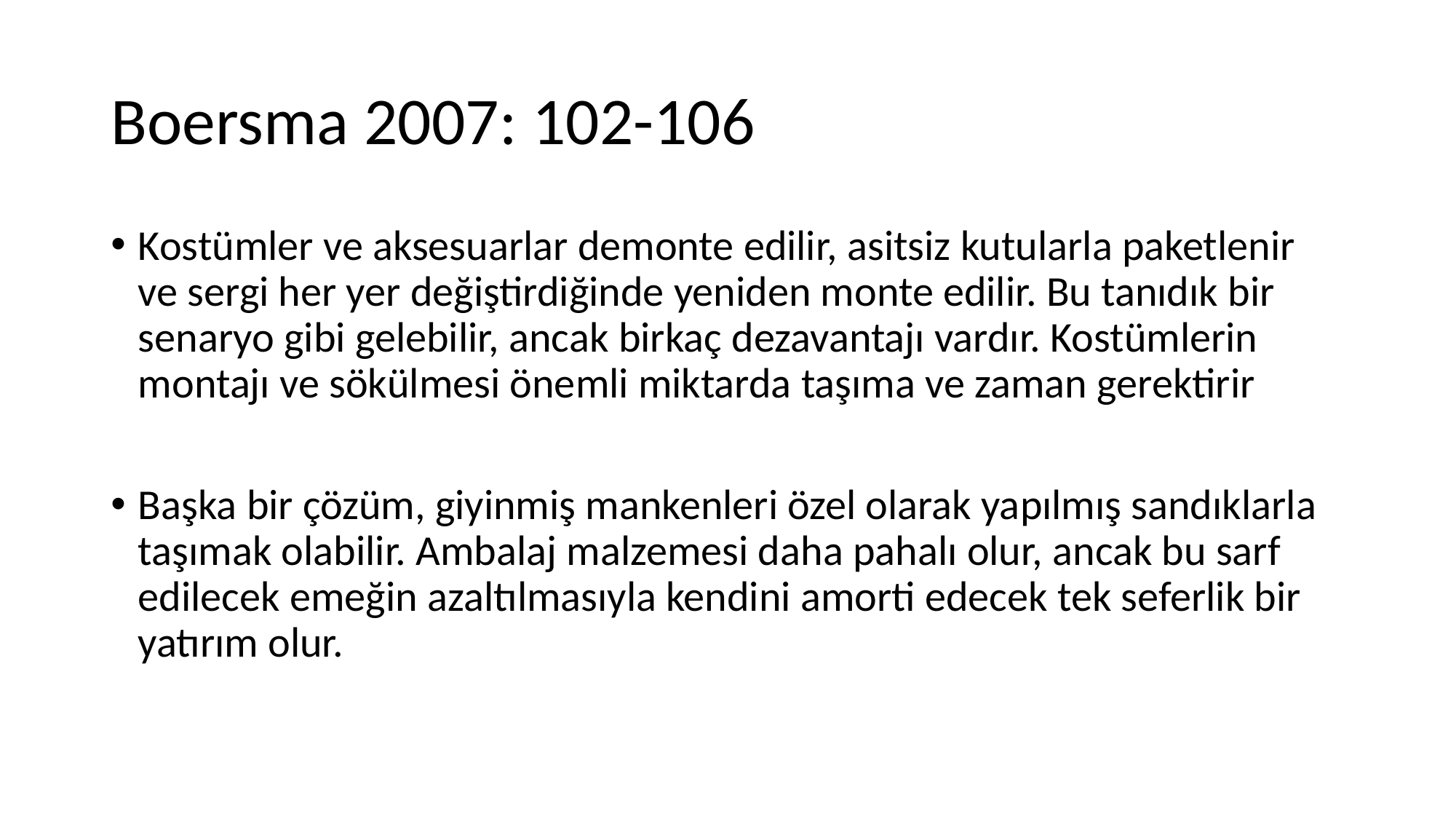

# Boersma 2007: 102-106
Kostümler ve aksesuarlar demonte edilir, asitsiz kutularla paketlenir ve sergi her yer değiştirdiğinde yeniden monte edilir. Bu tanıdık bir senaryo gibi gelebilir, ancak birkaç dezavantajı vardır. Kostümlerin montajı ve sökülmesi önemli miktarda taşıma ve zaman gerektirir

Başka bir çözüm, giyinmiş mankenleri özel olarak yapılmış sandıklarla taşımak olabilir. Ambalaj malzemesi daha pahalı olur, ancak bu sarf edilecek emeğin azaltılmasıyla kendini amorti edecek tek seferlik bir yatırım olur.